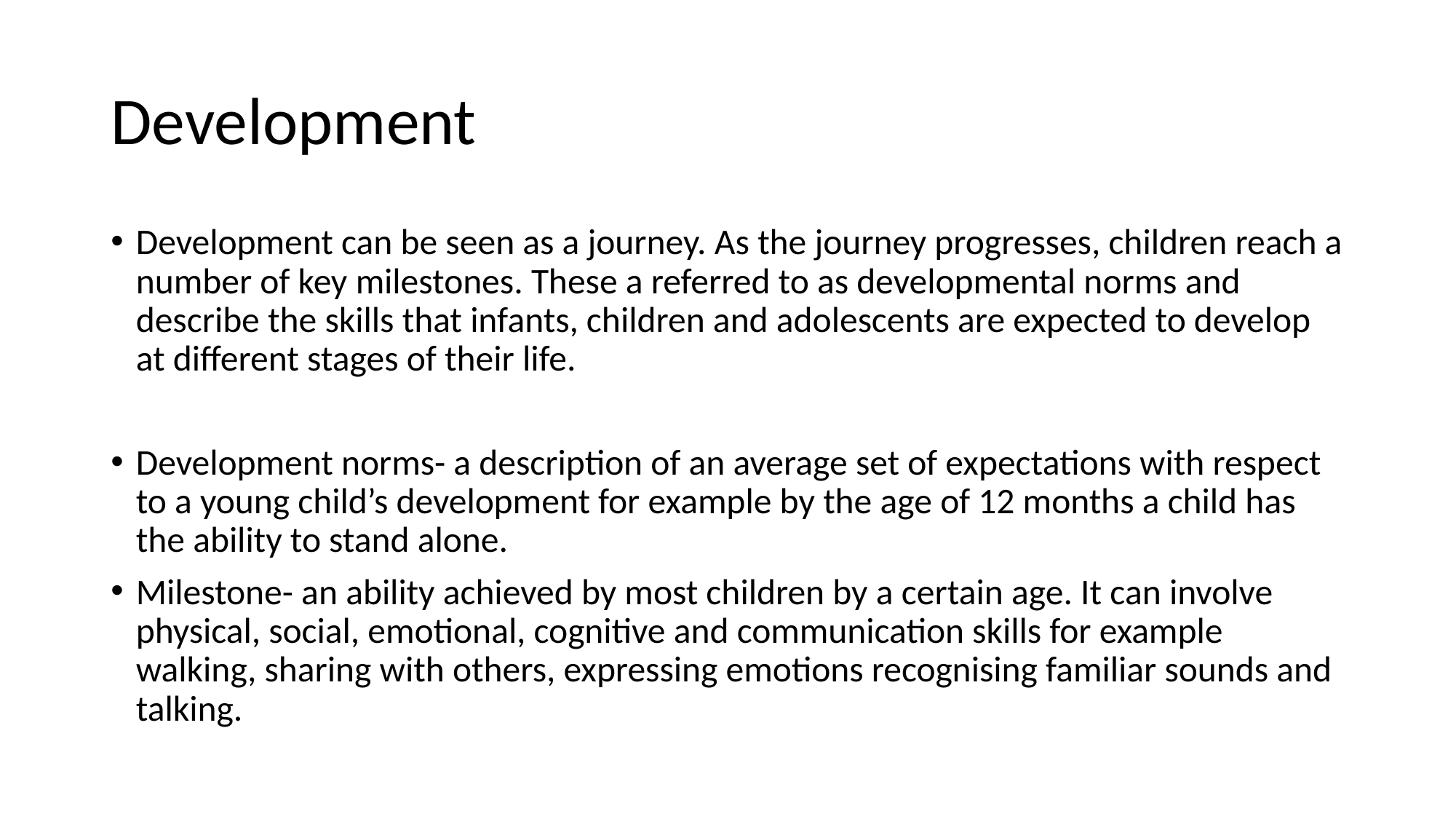

# Development
Development can be seen as a journey. As the journey progresses, children reach a number of key milestones. These a referred to as developmental norms and describe the skills that infants, children and adolescents are expected to develop at different stages of their life.

Development norms- a description of an average set of expectations with respect to a young child’s development for example by the age of 12 months a child has the ability to stand alone.
Milestone- an ability achieved by most children by a certain age. It can involve physical, social, emotional, cognitive and communication skills for example walking, sharing with others, expressing emotions recognising familiar sounds and talking.